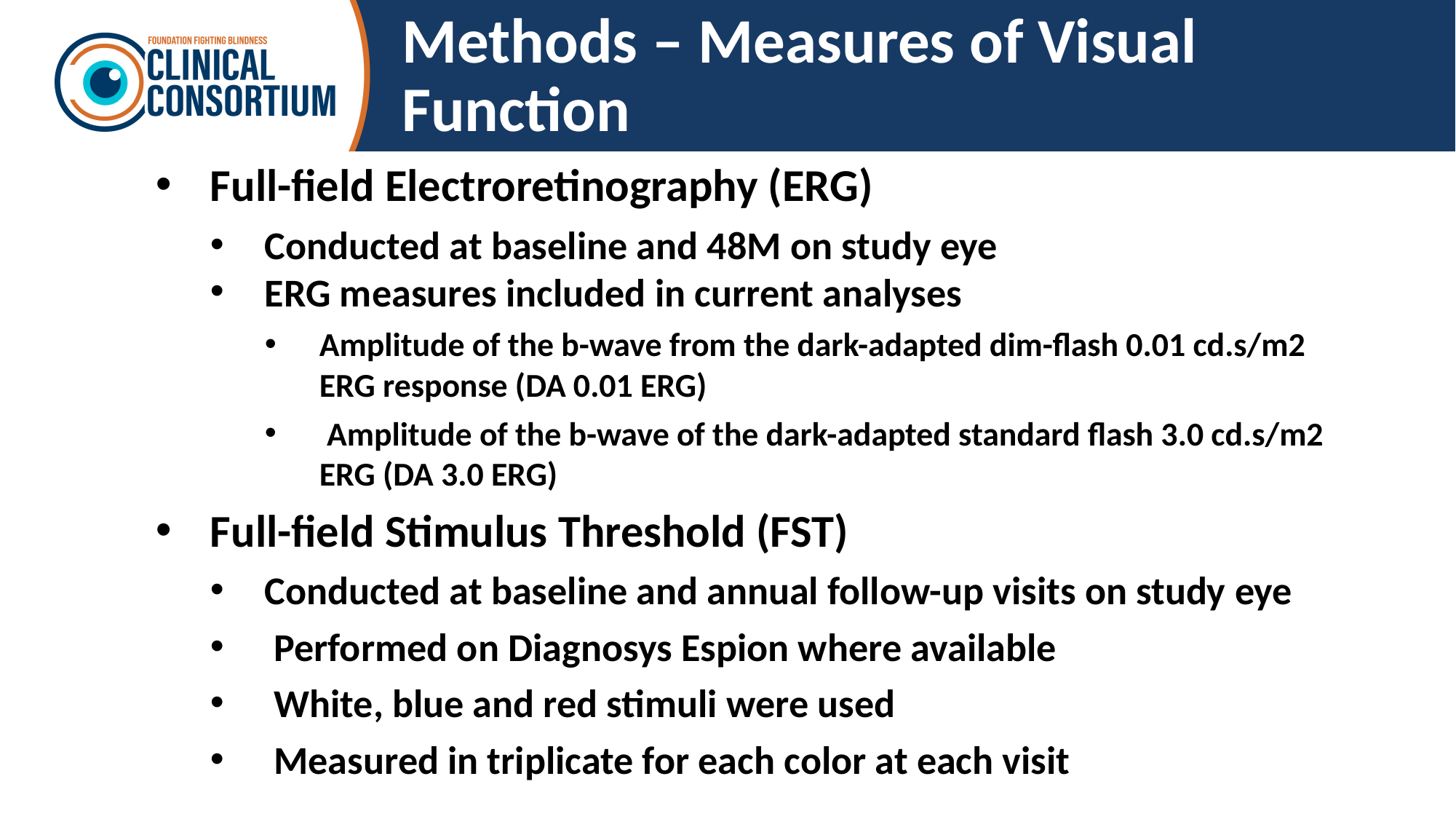

# Methods – Measures of Visual Function
Full-field Electroretinography (ERG)
Conducted at baseline and 48M on study eye
ERG measures included in current analyses
Amplitude of the b-wave from the dark-adapted dim-flash 0.01 cd.s/m2 ERG response (DA 0.01 ERG)
 Amplitude of the b-wave of the dark-adapted standard flash 3.0 cd.s/m2 ERG (DA 3.0 ERG)
Full-field Stimulus Threshold (FST)
Conducted at baseline and annual follow-up visits on study eye
 Performed on Diagnosys Espion where available
 White, blue and red stimuli were used
 Measured in triplicate for each color at each visit